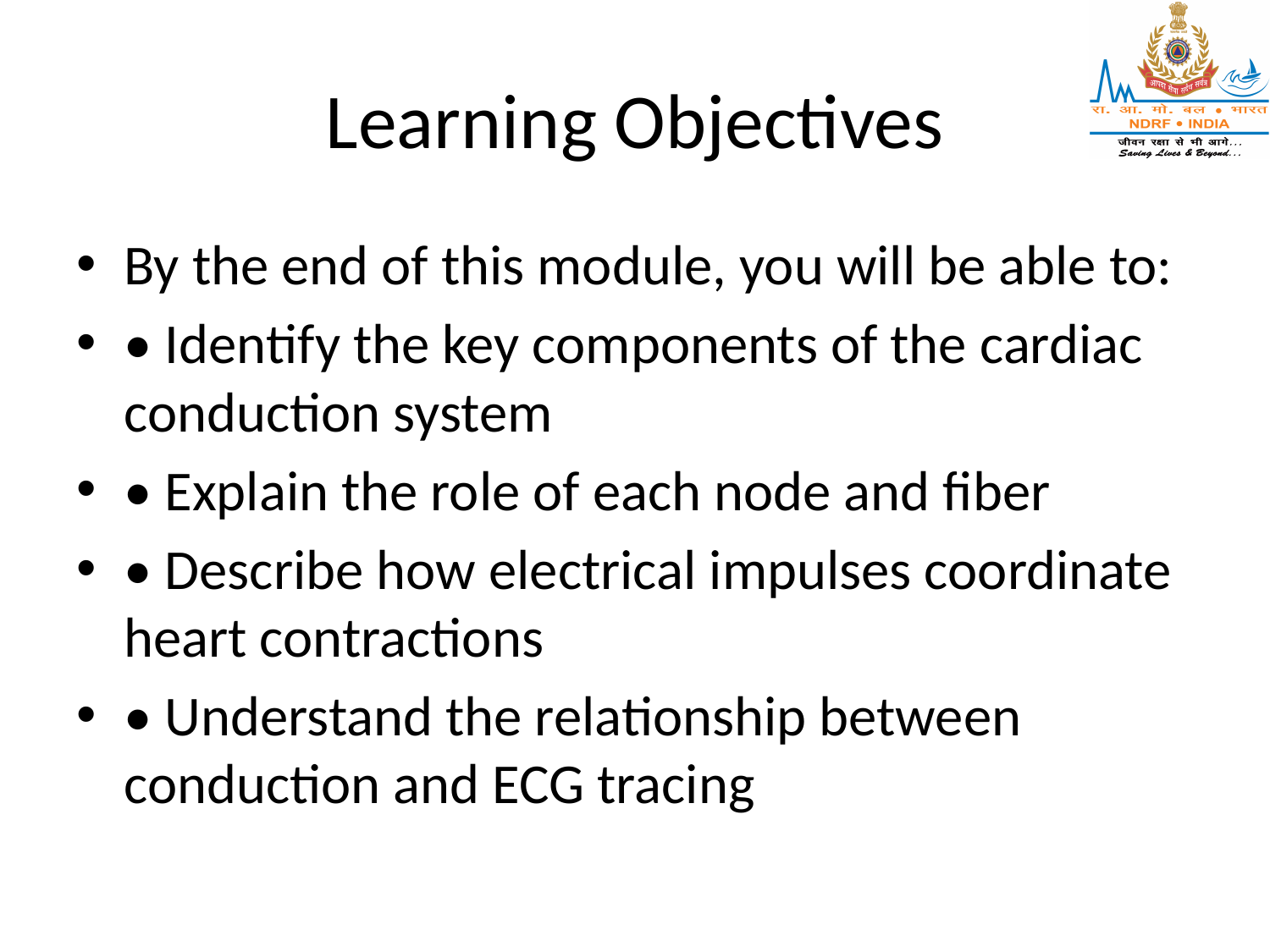

# Learning Objectives
By the end of this module, you will be able to:
• Identify the key components of the cardiac conduction system
• Explain the role of each node and fiber
• Describe how electrical impulses coordinate heart contractions
• Understand the relationship between conduction and ECG tracing